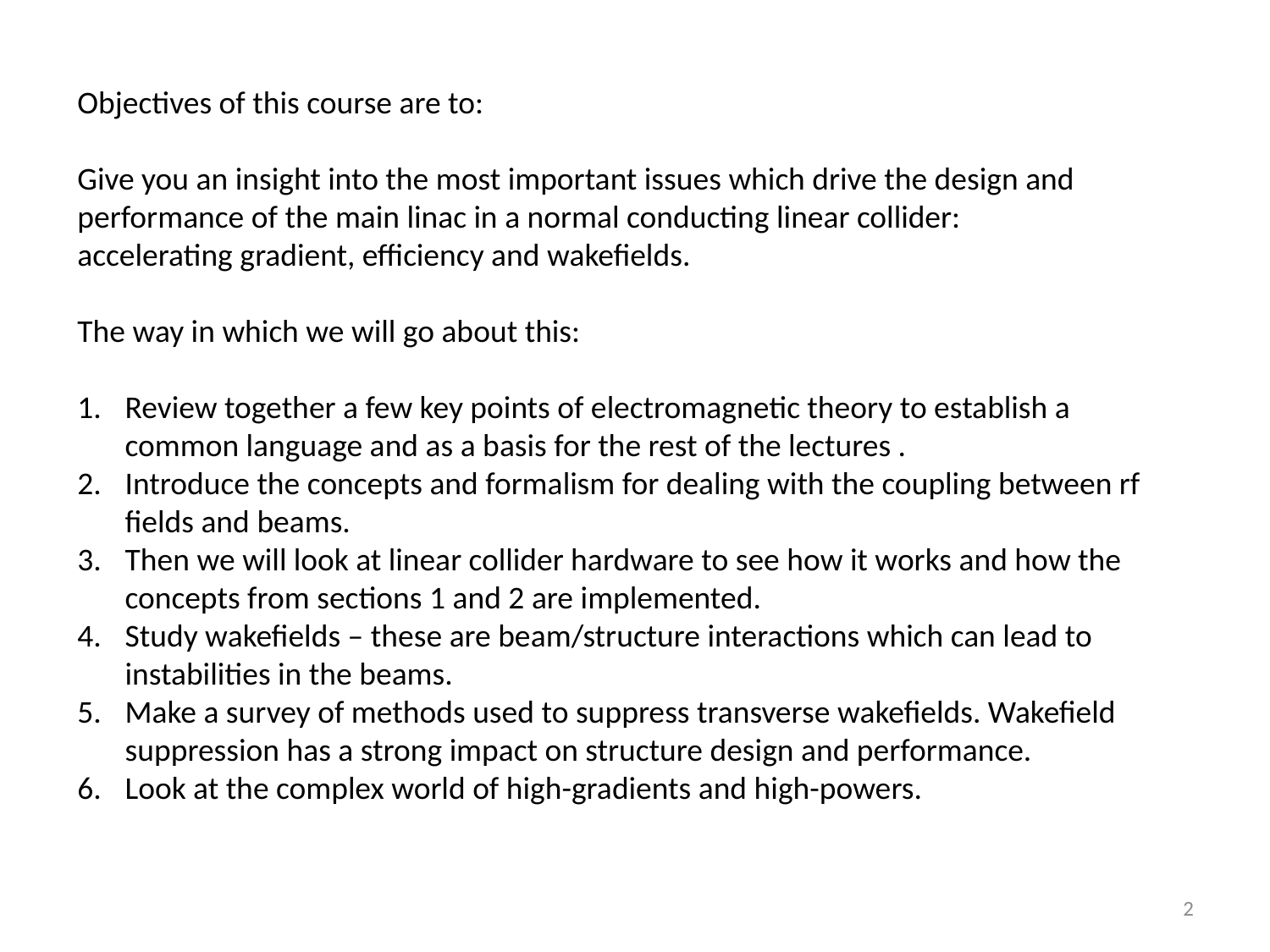

Objectives of this course are to:

Give you an insight into the most important issues which drive the design and performance of the main linac in a normal conducting linear collider:
accelerating gradient, efficiency and wakefields.

The way in which we will go about this:

Review together a few key points of electromagnetic theory to establish a common language and as a basis for the rest of the lectures .
Introduce the concepts and formalism for dealing with the coupling between rf fields and beams.
Then we will look at linear collider hardware to see how it works and how the concepts from sections 1 and 2 are implemented.
Study wakefields – these are beam/structure interactions which can lead to instabilities in the beams.
Make a survey of methods used to suppress transverse wakefields. Wakefield suppression has a strong impact on structure design and performance.
Look at the complex world of high-gradients and high-powers.
2